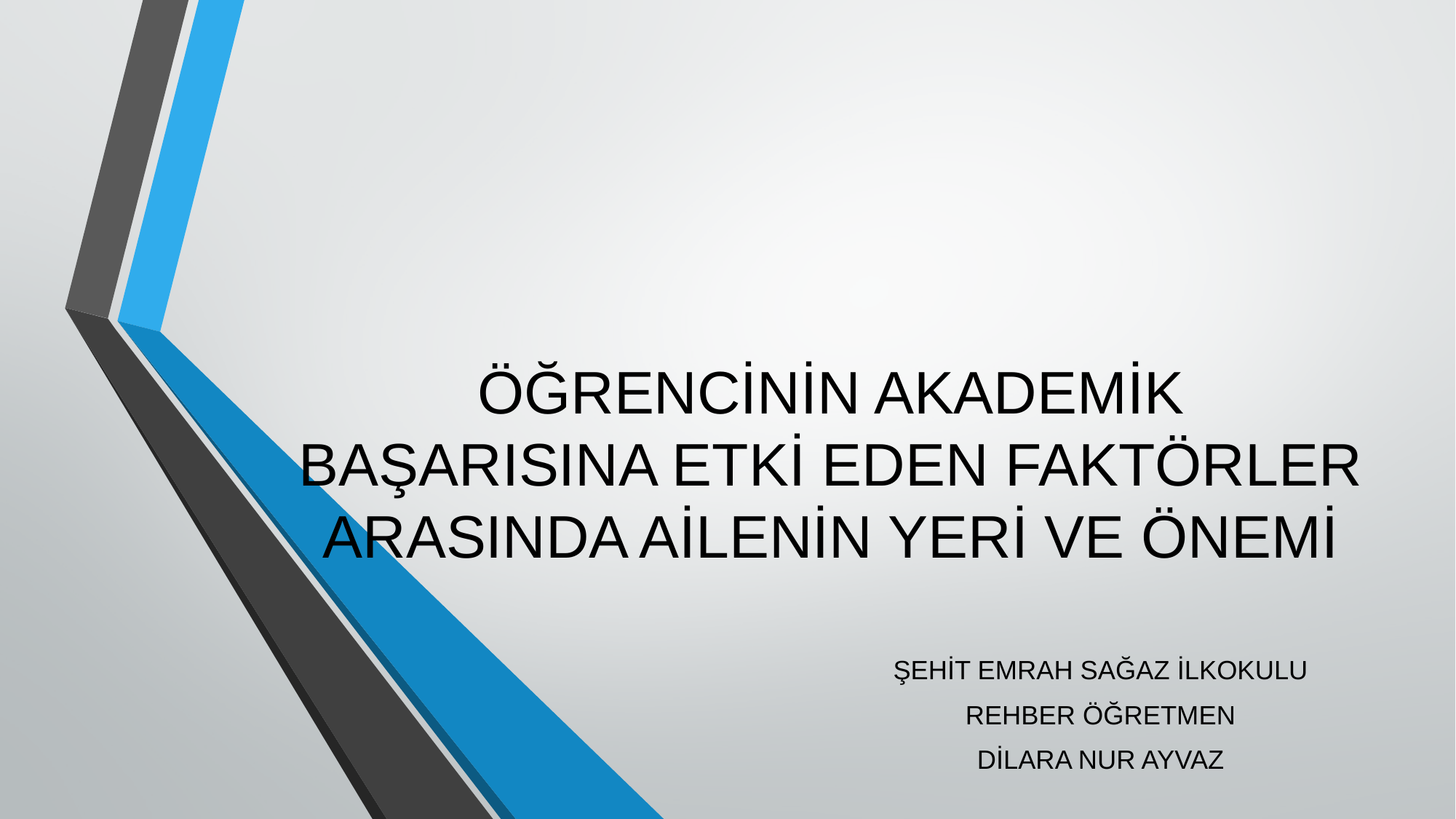

# ÖĞRENCİNİN AKADEMİK BAŞARISINA ETKİ EDEN FAKTÖRLER ARASINDA AİLENİN YERİ VE ÖNEMİ
ŞEHİT EMRAH SAĞAZ İLKOKULU
REHBER ÖĞRETMEN
DİLARA NUR AYVAZ